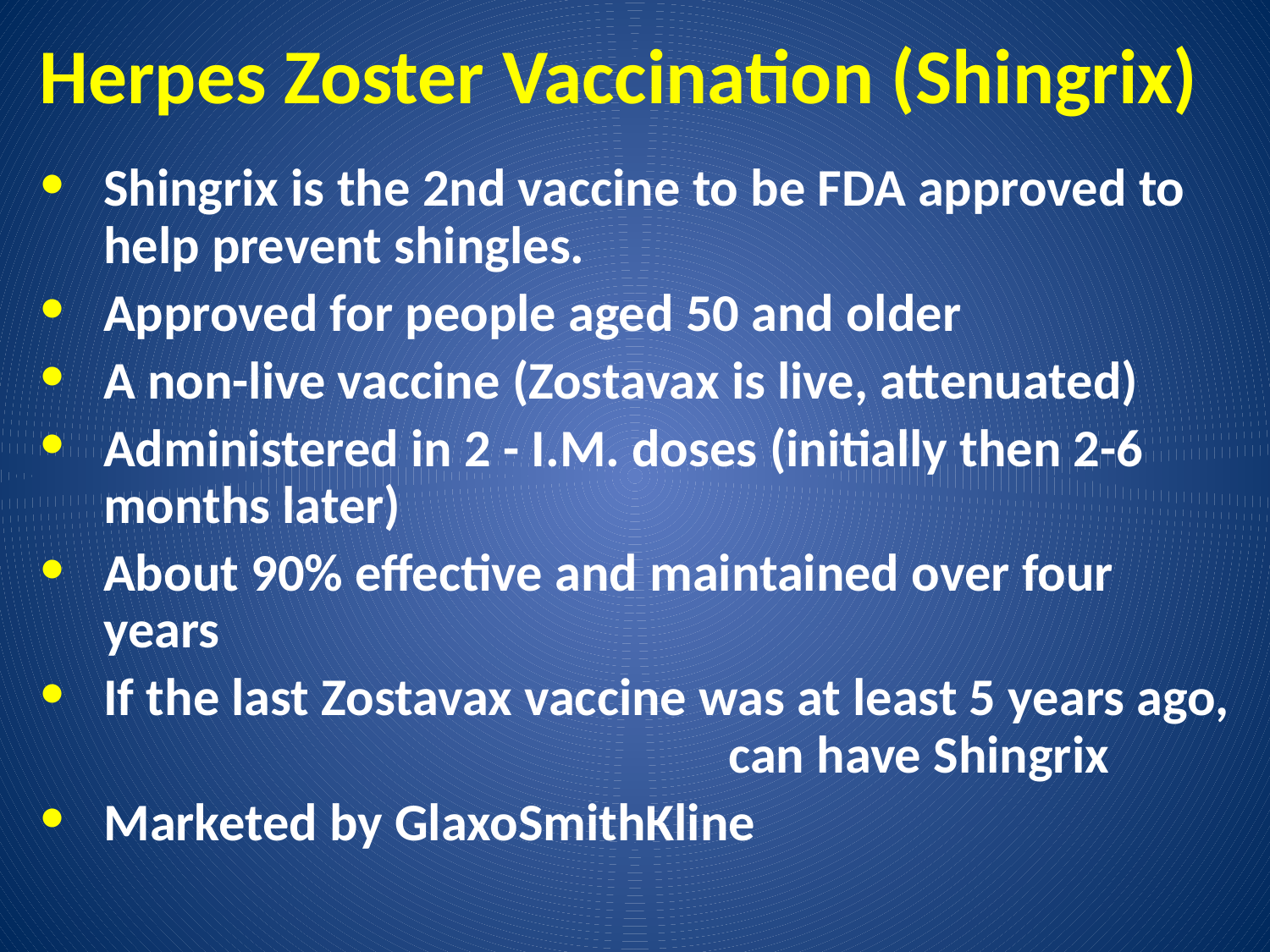

# Herpes Zoster Vaccination (Shingrix)
Shingrix is the 2nd vaccine to be FDA approved to help prevent shingles.
Approved for people aged 50 and older
A non-live vaccine (Zostavax is live, attenuated)
Administered in 2 - I.M. doses (initially then 2-6 months later)
About 90% effective and maintained over four years
If the last Zostavax vaccine was at least 5 years ago,                                                     can have Shingrix
Marketed by GlaxoSmithKline